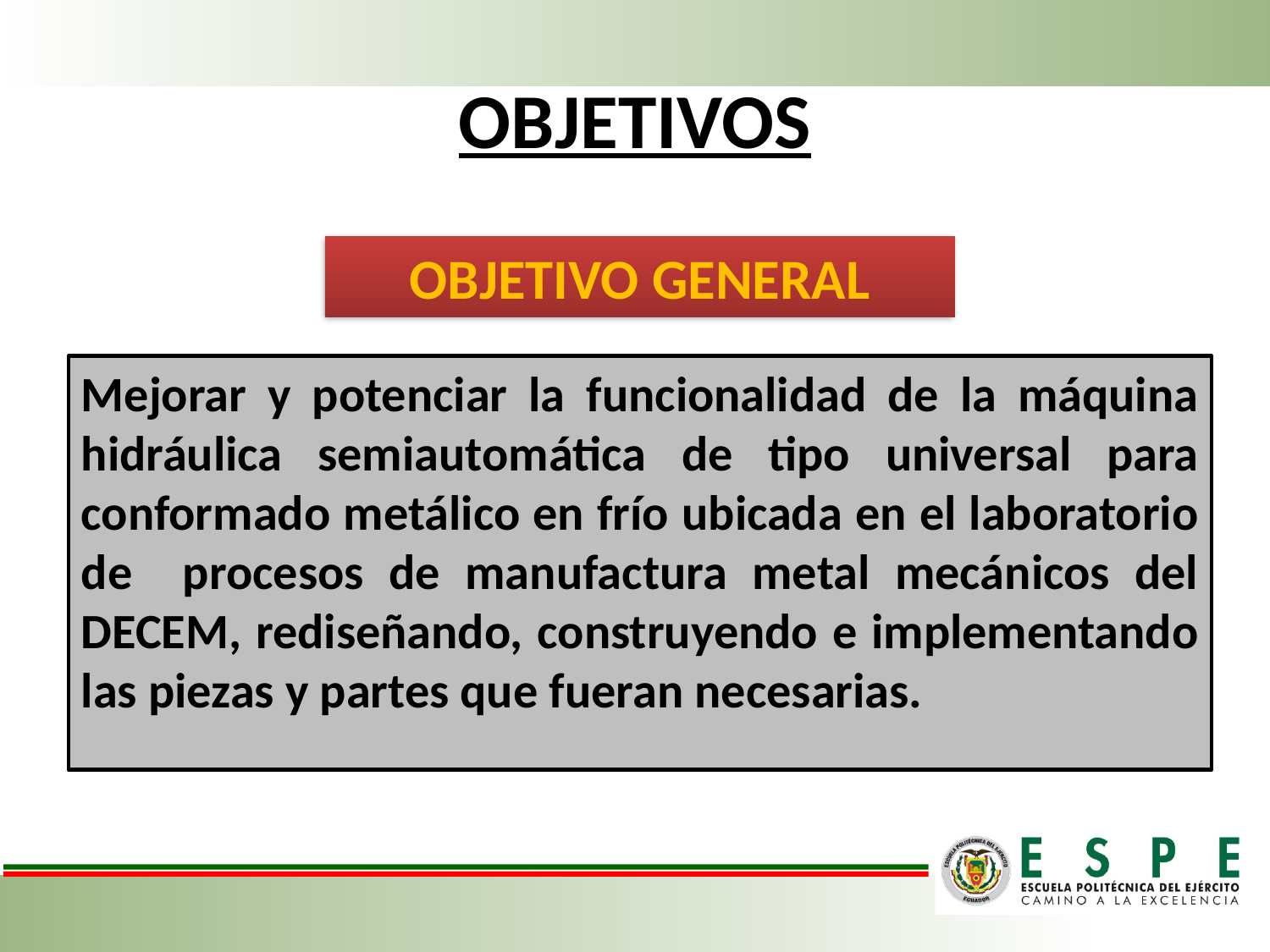

# OBJETIVOS
OBJETIVO GENERAL
Mejorar y potenciar la funcionalidad de la máquina hidráulica semiautomática de tipo universal para conformado metálico en frío ubicada en el laboratorio de  procesos de manufactura metal mecánicos del DECEM, rediseñando, construyendo e implementando las piezas y partes que fueran necesarias.